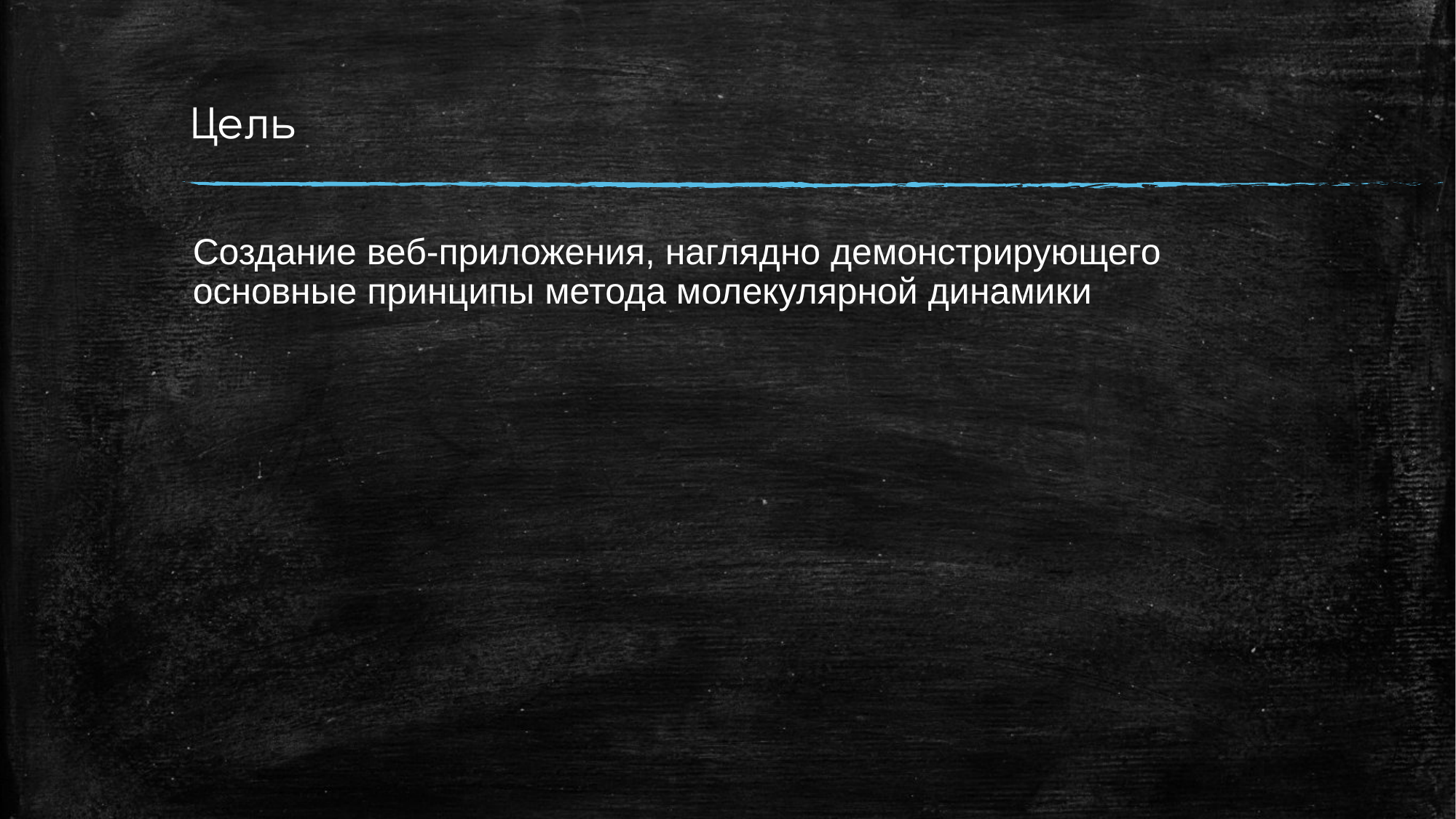

# Цель
Создание веб-приложения, наглядно демонстрирующего основные принципы метода молекулярной динамики